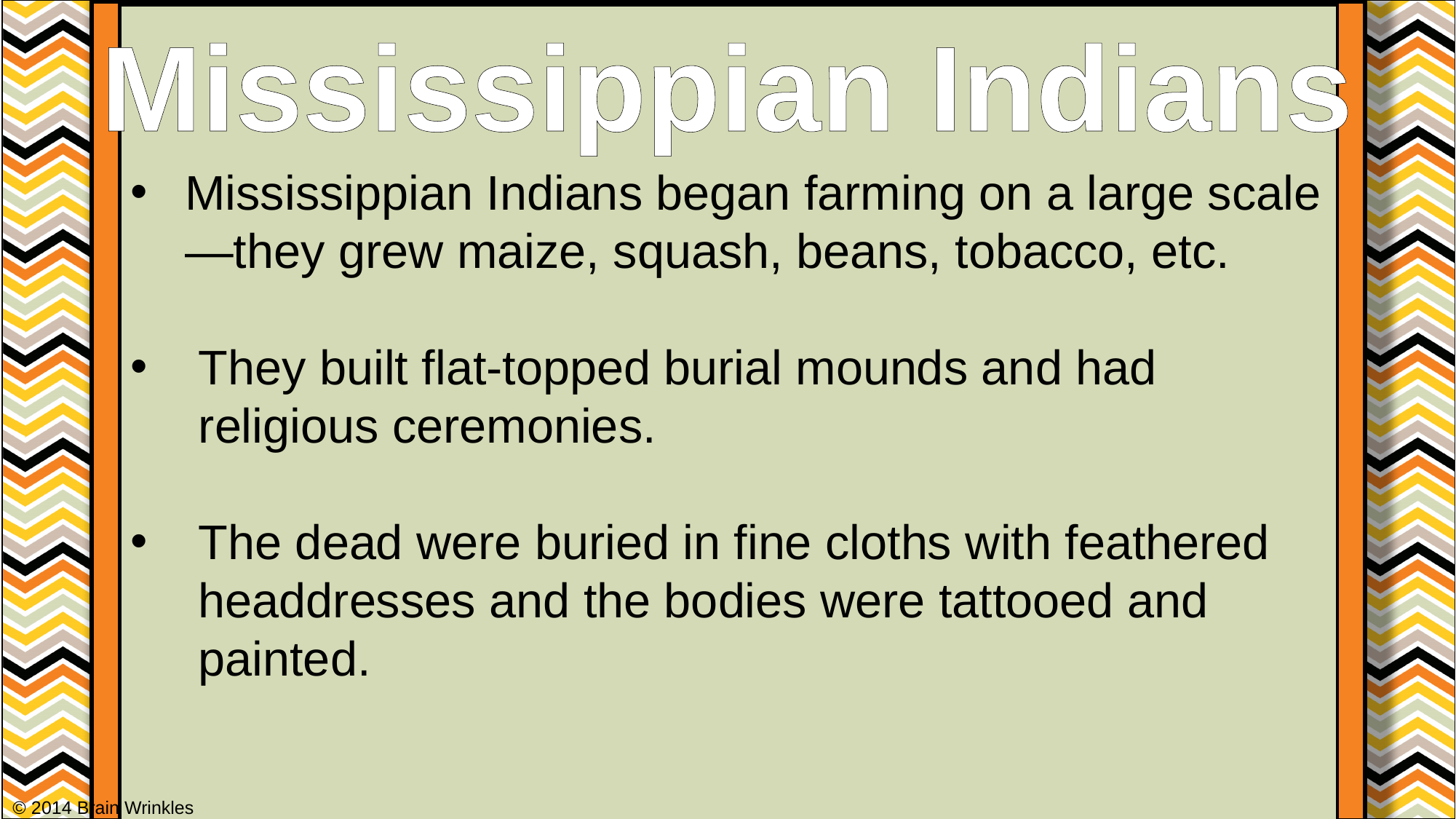

Mississippian Indians

Mississippian Indians began farming on a large scale—they grew maize, squash, beans, tobacco, etc.

They built flat-topped burial mounds and had religious ceremonies.

The dead were buried in fine cloths with feathered headdresses and the bodies were tattooed and painted.

© 2014 Brain Wrinkles